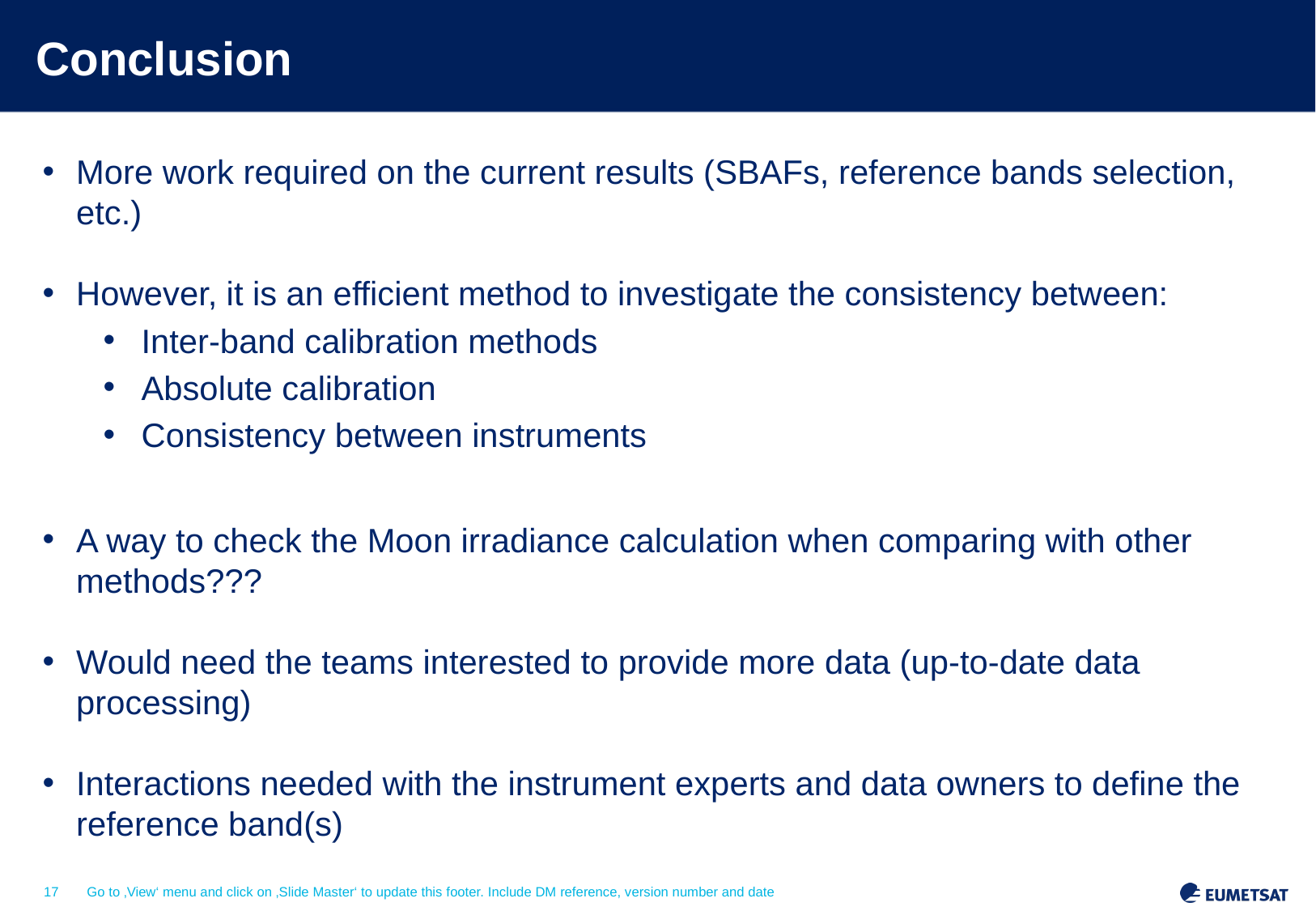

# Conclusion
More work required on the current results (SBAFs, reference bands selection, etc.)

However, it is an efficient method to investigate the consistency between:
Inter-band calibration methods
Absolute calibration
Consistency between instruments

A way to check the Moon irradiance calculation when comparing with other methods???

Would need the teams interested to provide more data (up-to-date data processing)

Interactions needed with the instrument experts and data owners to define the reference band(s)